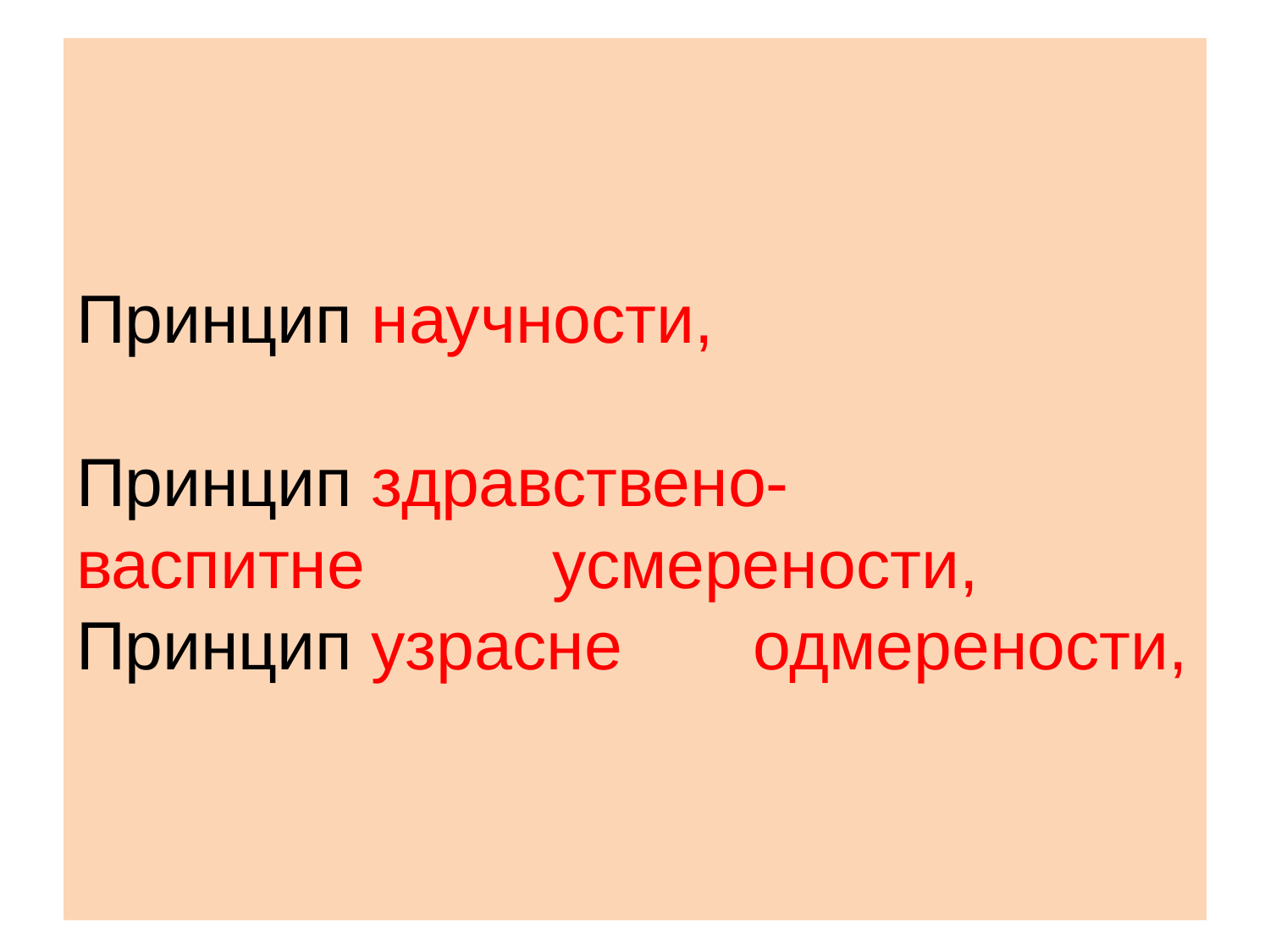

# Принцип научности, Принцип здравствено-				    васпитне 					    усмерености, Принцип узрасне 					    одмерености,